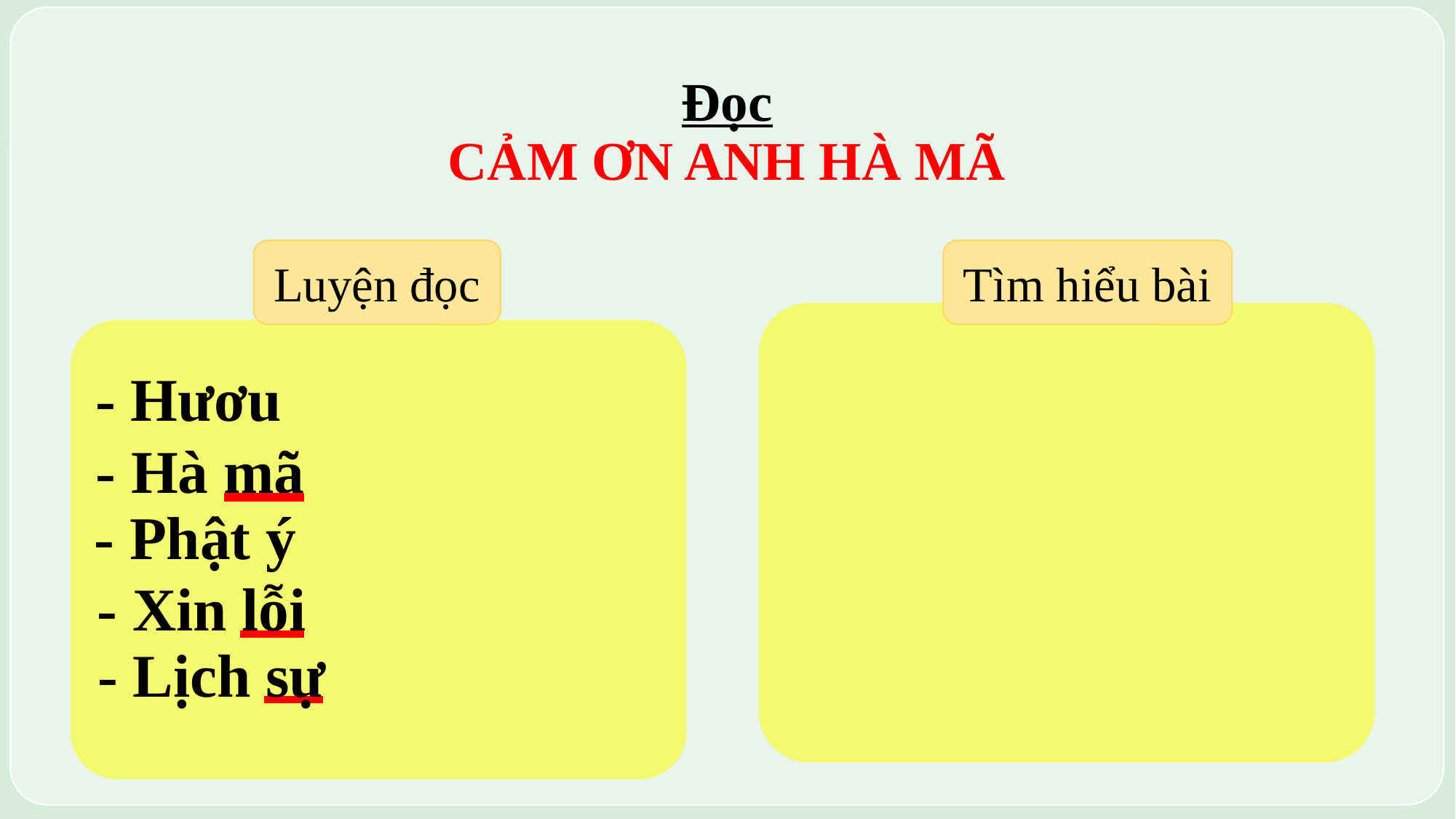

# Đọc CẢM ƠN ANH HÀ MÃ
Luyện đọc
Tìm hiểu bài

 - Hươu
 - Hà mã
 - Phật ý

 - Xin lỗi
 - Lịch sự